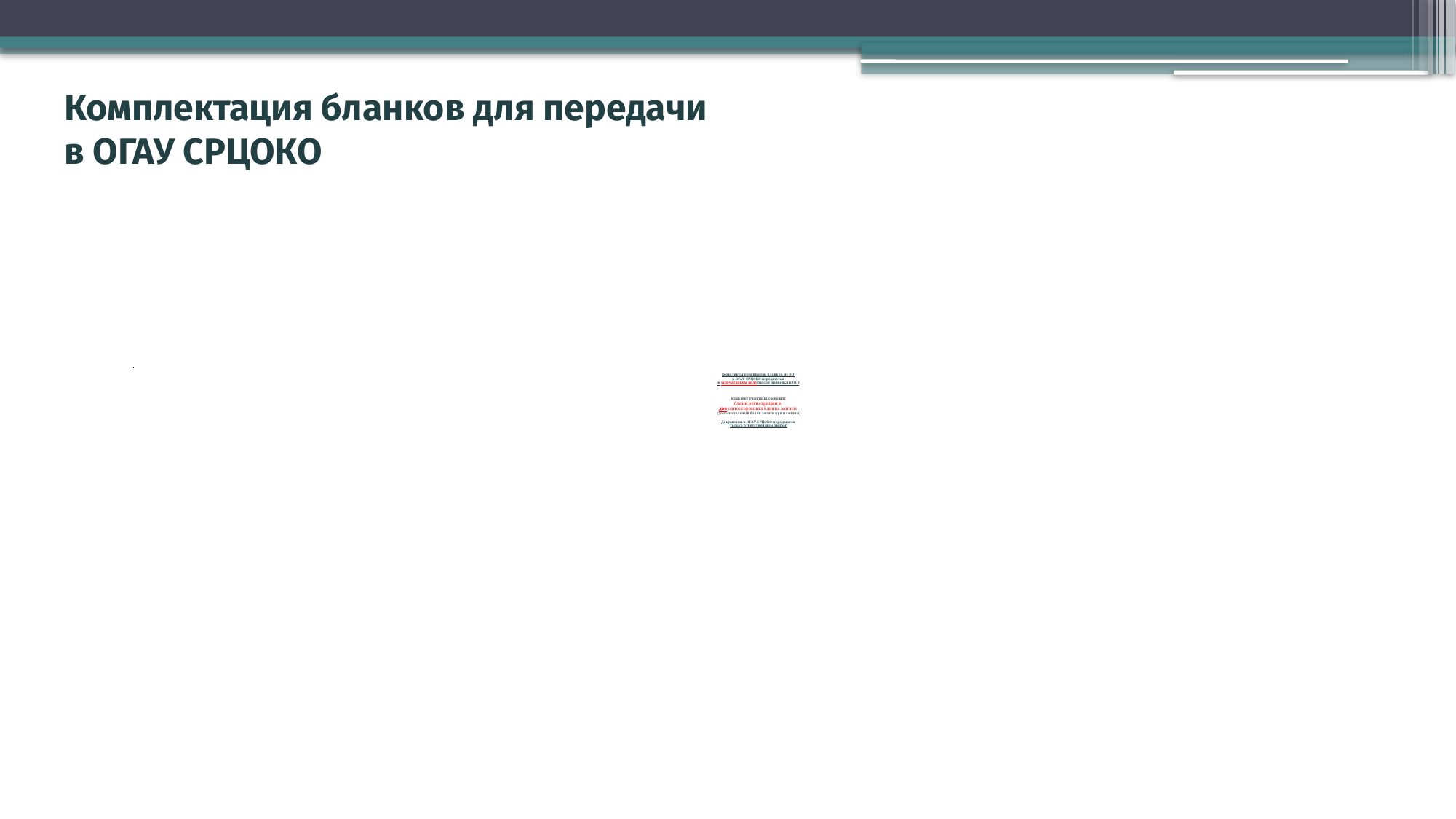

Комплектация бланков для передачи
в ОГАУ СРЦОКО

Комплекты оригиналов бланков из ОО
в ОГАУ СРЦОКО передаются
в запечатанном виде (после проверки в ОО)

Комплект участника содержит
бланк регистрации и
два односторонних бланка записи
(дополнительный бланк записи при наличии)

Документы в ОГАУ СРЦОКО передаются
только ответственным лицом!